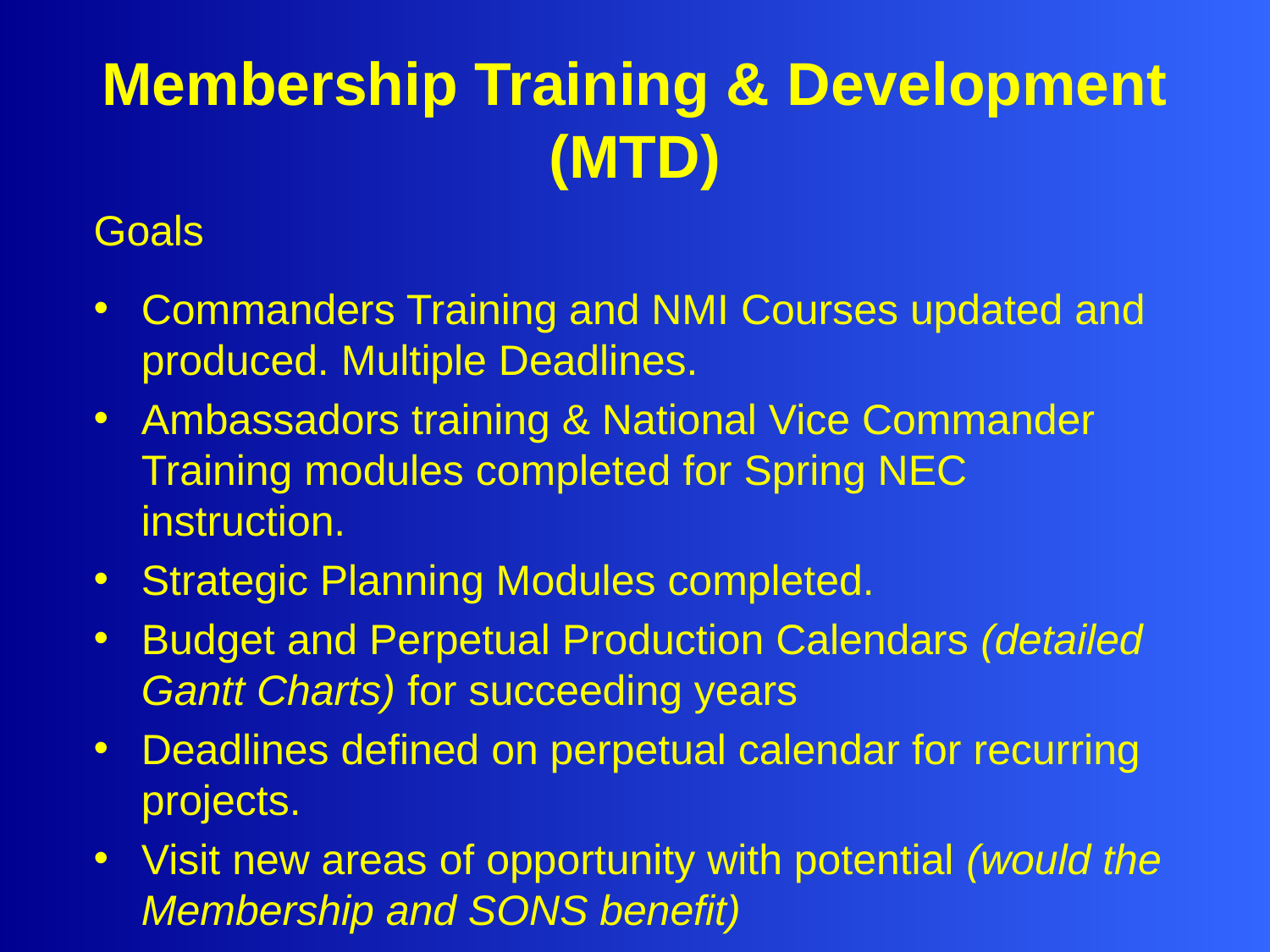

# Membership Training & Development (MTD)
Goals

Commanders Training and NMI Courses updated and produced. Multiple Deadlines.
Ambassadors training & National Vice Commander Training modules completed for Spring NEC instruction.
Strategic Planning Modules completed.
Budget and Perpetual Production Calendars (detailed Gantt Charts) for succeeding years
Deadlines defined on perpetual calendar for recurring projects.
Visit new areas of opportunity with potential (would the Membership and SONS benefit)